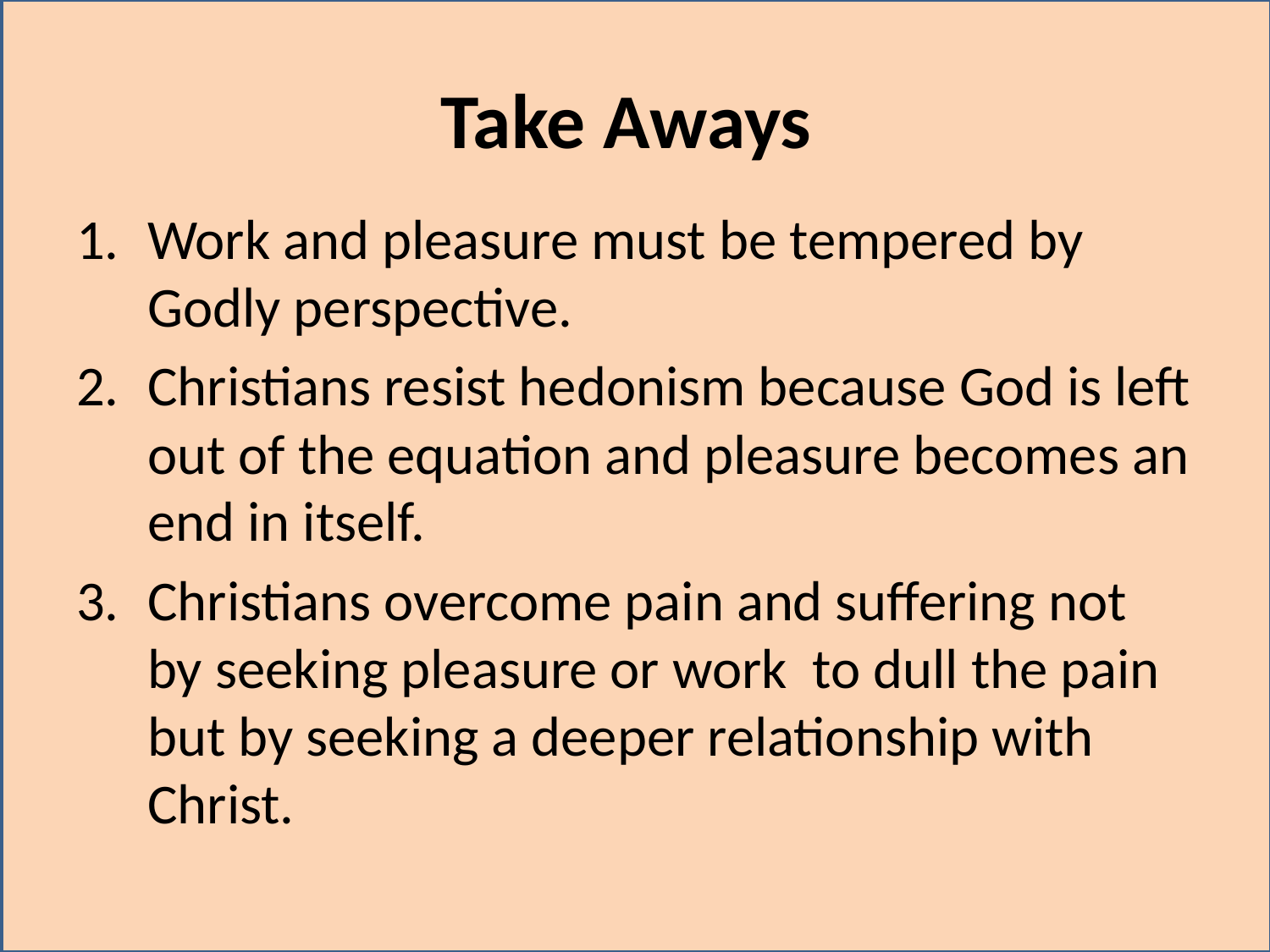

# Take Aways
Work and pleasure must be tempered by Godly perspective.
Christians resist hedonism because God is left out of the equation and pleasure becomes an end in itself.
Christians overcome pain and suffering not by seeking pleasure or work  to dull the pain but by seeking a deeper relationship with Christ.